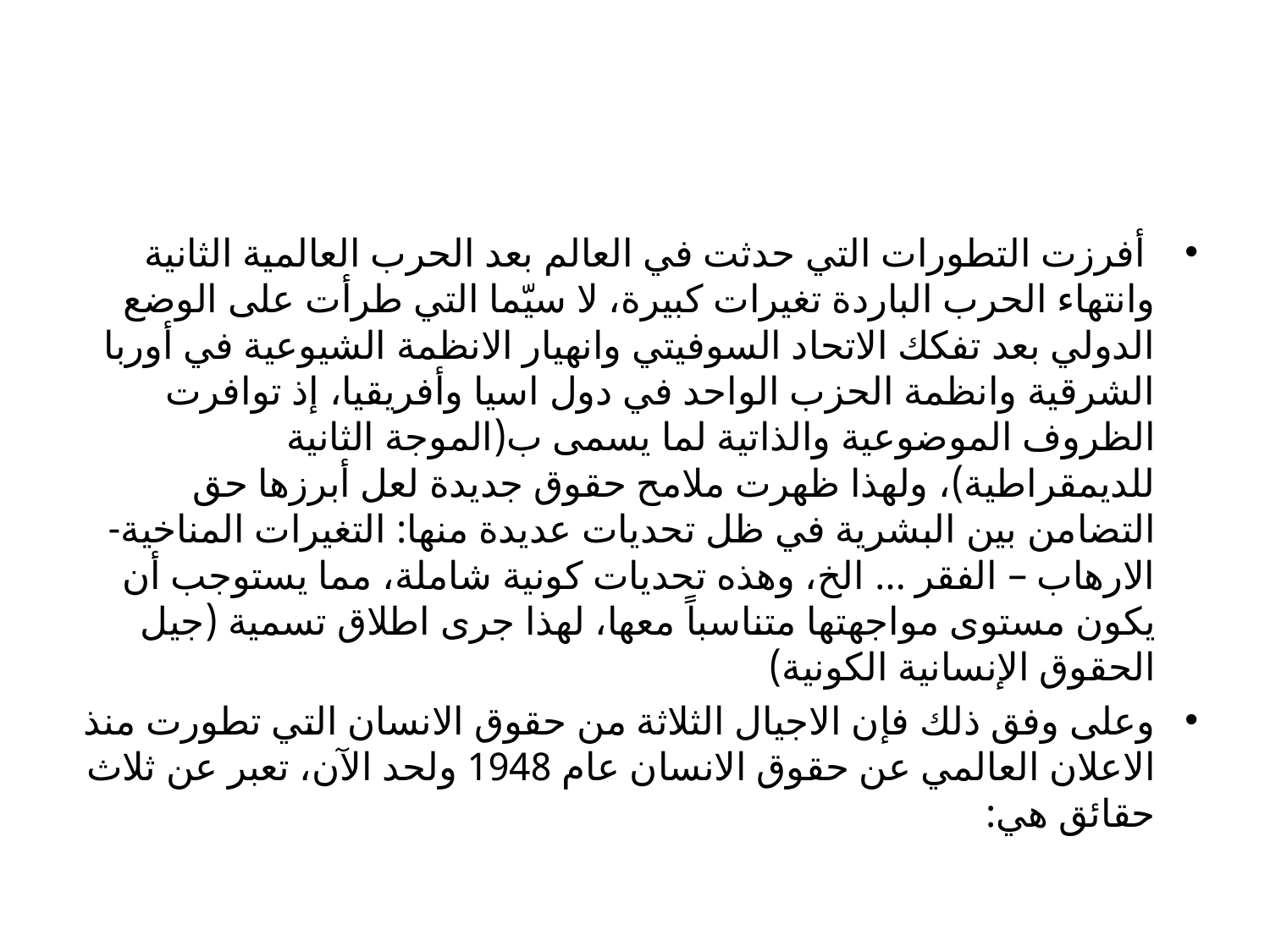

#
 أفرزت التطورات التي حدثت في العالم بعد الحرب العالمية الثانية وانتهاء الحرب الباردة تغيرات كبيرة، لا سيّما التي طرأت على الوضع الدولي بعد تفكك الاتحاد السوفيتي وانهيار الانظمة الشيوعية في أوربا الشرقية وانظمة الحزب الواحد في دول اسيا وأفريقيا، إذ توافرت الظروف الموضوعية والذاتية لما يسمى ب(الموجة الثانية للديمقراطية)، ولهذا ظهرت ملامح حقوق جديدة لعل أبرزها حق التضامن بين البشرية في ظل تحديات عديدة منها: التغيرات المناخية- الارهاب – الفقر ... الخ، وهذه تحديات كونية شاملة، مما يستوجب أن يكون مستوى مواجهتها متناسباً معها، لهذا جرى اطلاق تسمية (جيل الحقوق الإنسانية الكونية)
وعلى وفق ذلك فإن الاجيال الثلاثة من حقوق الانسان التي تطورت منذ الاعلان العالمي عن حقوق الانسان عام 1948 ولحد الآن، تعبر عن ثلاث حقائق هي: